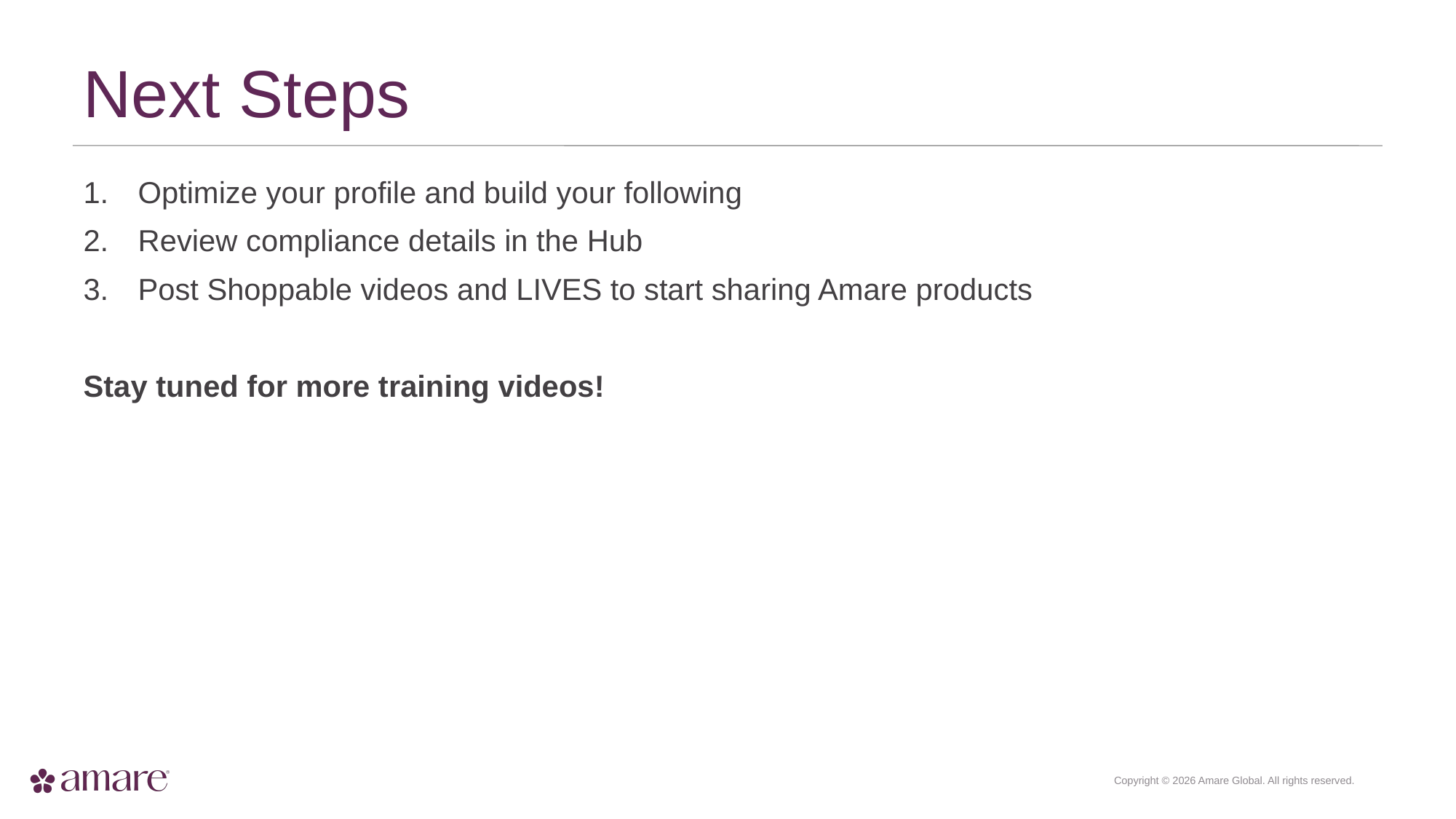

Next Steps

Optimize your profile and build your following
Review compliance details in the Hub
Post Shoppable videos and LIVES to start sharing Amare products

Stay tuned for more training videos!